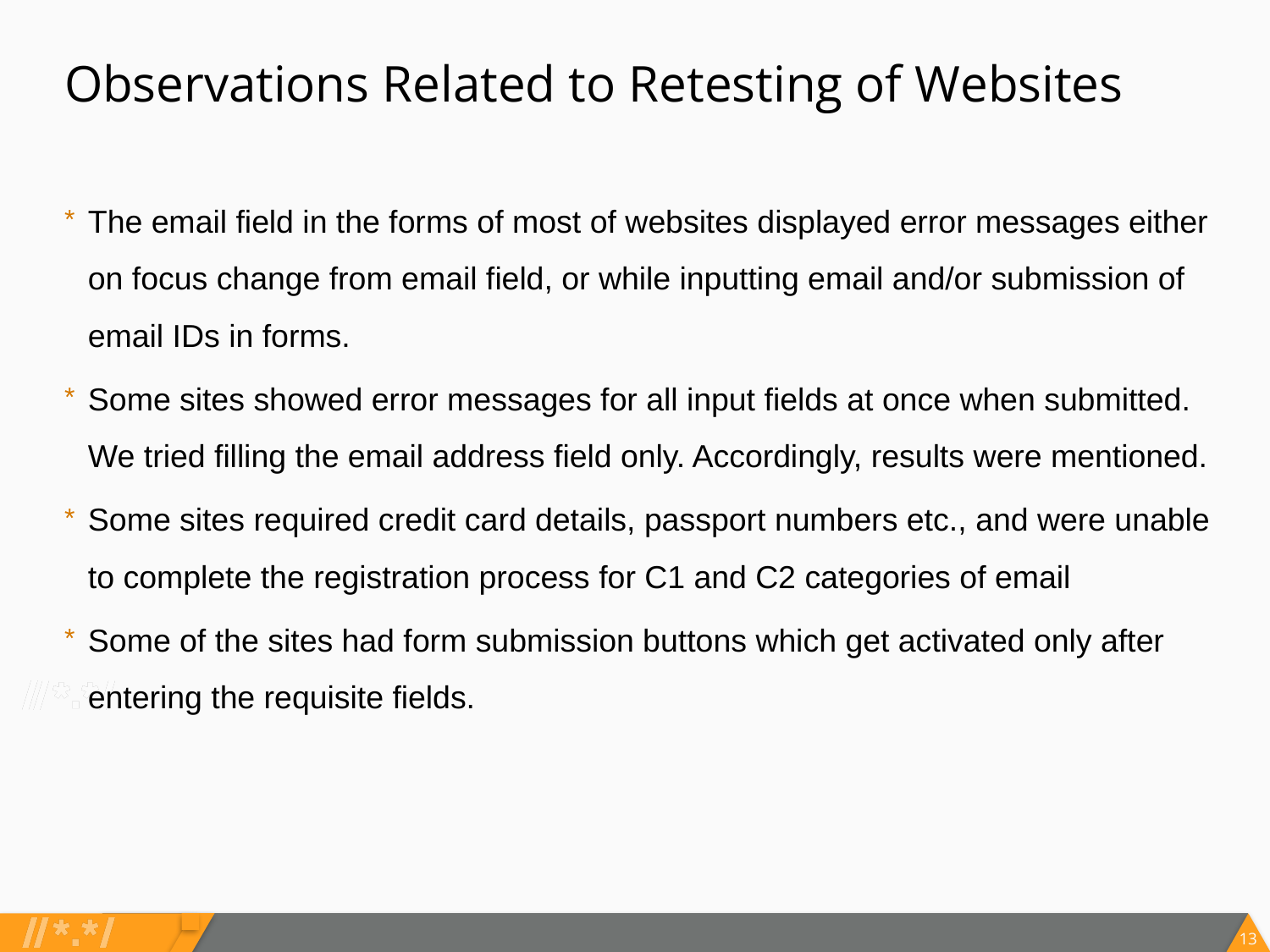

Observations Related to Retesting of Websites
The email field in the forms of most of websites displayed error messages either on focus change from email field, or while inputting email and/or submission of email IDs in forms.
Some sites showed error messages for all input fields at once when submitted. We tried filling the email address field only. Accordingly, results were mentioned.
Some sites required credit card details, passport numbers etc., and were unable to complete the registration process for C1 and C2 categories of email
Some of the sites had form submission buttons which get activated only after entering the requisite fields.